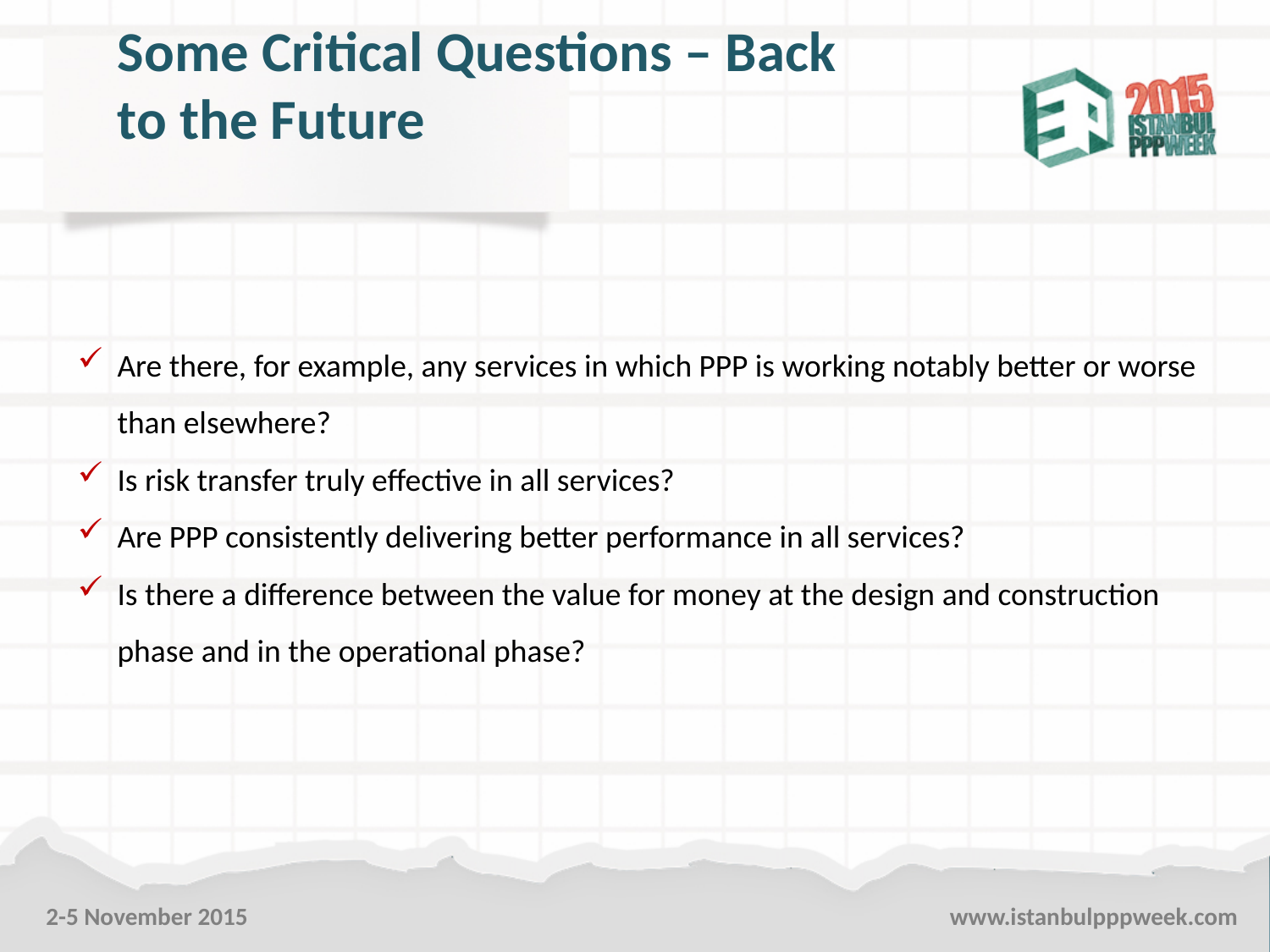

Some Critical Questions – Back to the Future

Are there, for example, any services in which PPP is working notably better or worse than elsewhere?
Is risk transfer truly effective in all services?
Are PPP consistently delivering better performance in all services?
Is there a difference between the value for money at the design and construction phase and in the operational phase?

2-5 November 2015
www.istanbulpppweek.com